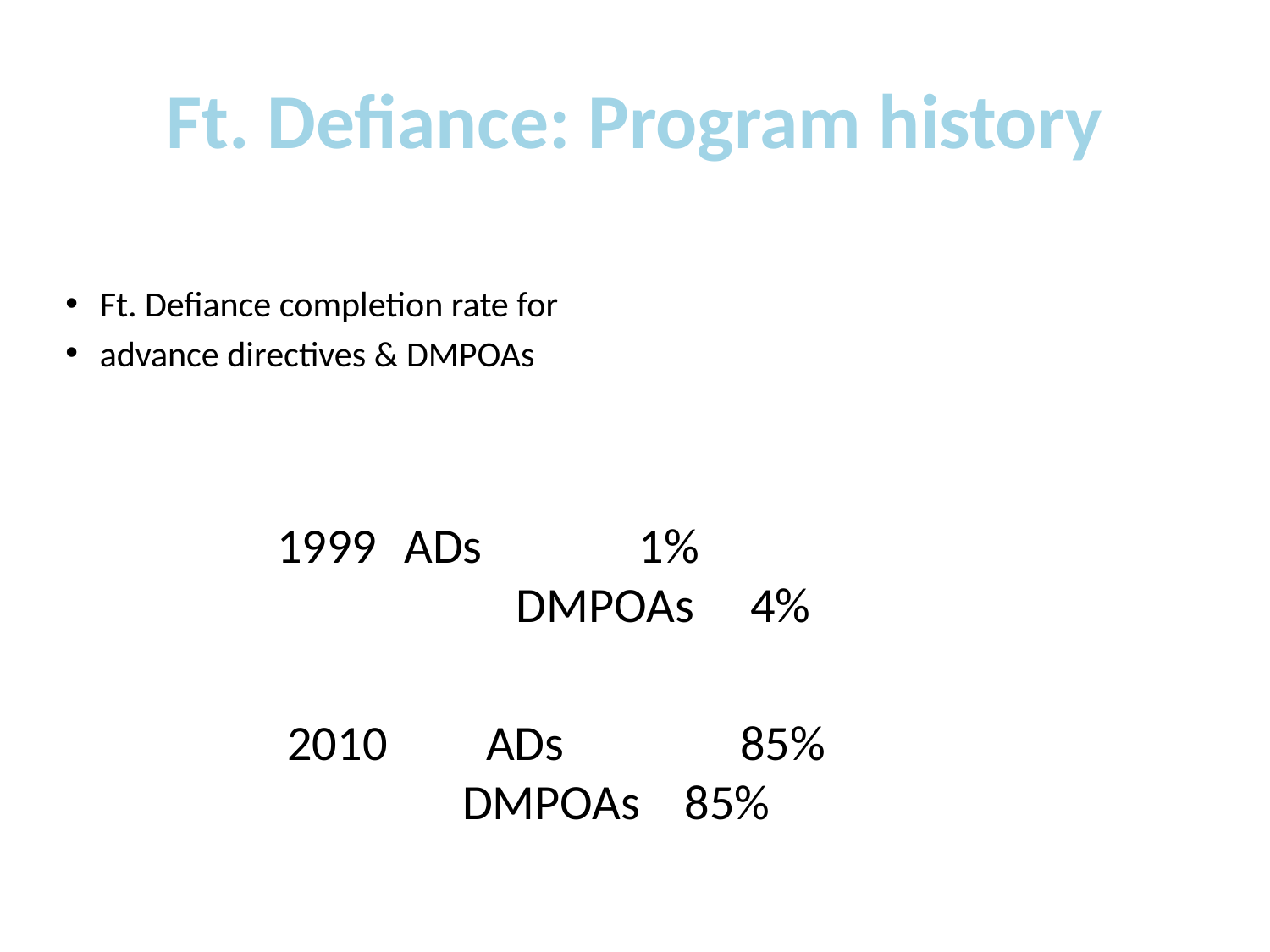

# Ft. Defiance: Program history
Ft. Defiance completion rate for
advance directives & DMPOAs

1999  	ADs              1%
	          DMPOAs     4%

2010    	ADs	   	85%
            	DMPOAs    85%